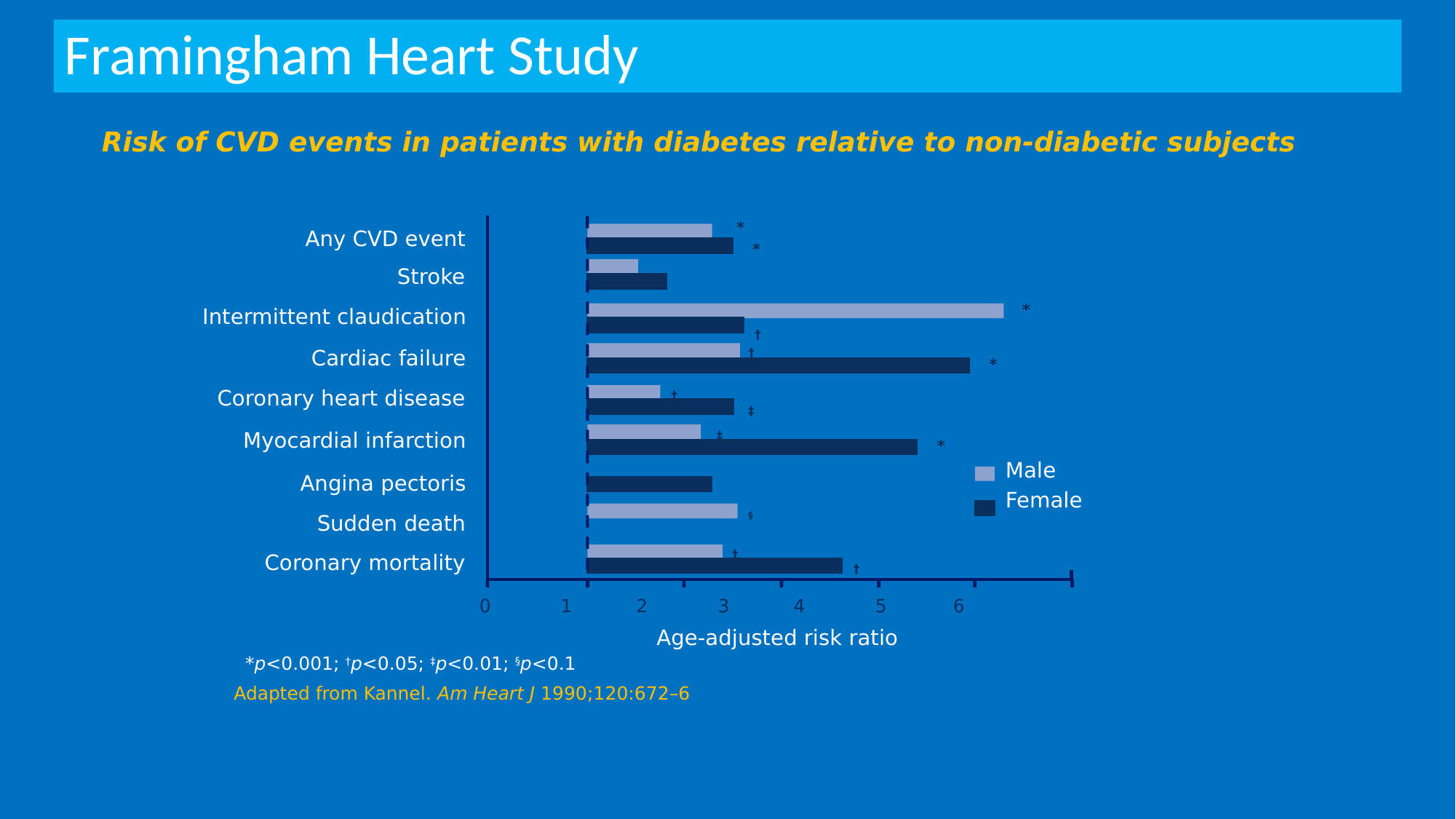

# Framingham Heart Study
Risk of CVD events in patients with diabetes relative to non-diabetic subjects
*

Any CVD event

*

Stroke

*
Intermittent claudication

†
Cardiac failure
†

*

Coronary heart disease
†

‡

Myocardial infarction
‡

*

Male
Female
Angina pectoris

Sudden death
§

†
Coronary mortality

†

0            1           2	            3	           4	            5	           6
Age-adjusted risk ratio
*p<0.001; †p<0.05; ‡p<0.01; §p<0.1
Adapted from Kannel. Am Heart J 1990;120:672–6